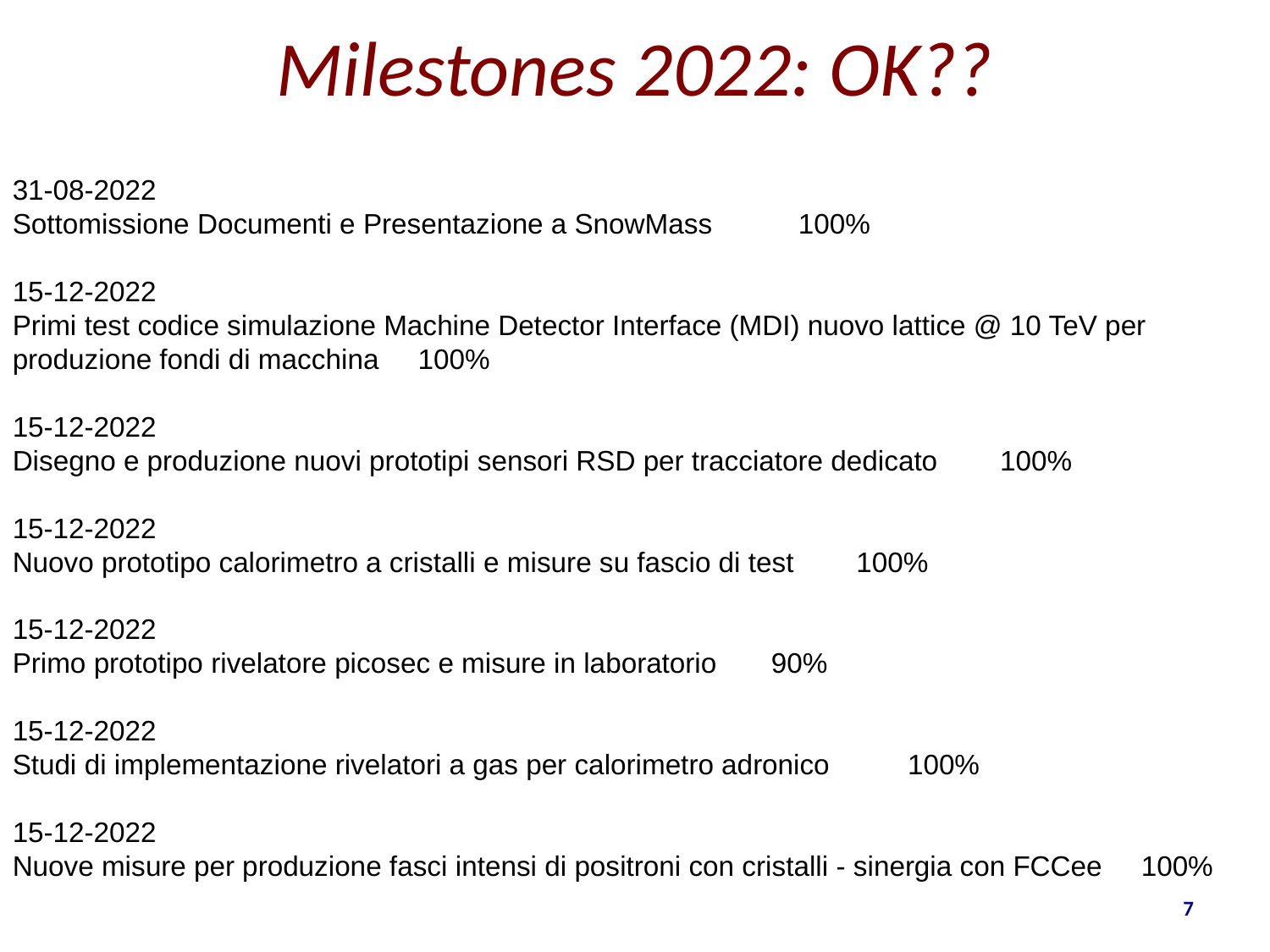

# Milestones 2022: OK??
31-08-2022    
Sottomissione Documenti e Presentazione a SnowMass           100%
15-12-2022    
Primi test codice simulazione Machine Detector Interface (MDI) nuovo lattice @ 10 TeV per produzione fondi di macchina     100%
15-12-2022
Disegno e produzione nuovi prototipi sensori RSD per tracciatore dedicato        100%
 
15-12-2022
Nuovo prototipo calorimetro a cristalli e misure su fascio di test        100%
15-12-2022
Primo prototipo rivelatore picosec e misure in laboratorio       90%
15-12-2022
Studi di implementazione rivelatori a gas per calorimetro adronico          100%
15-12-2022
Nuove misure per produzione fasci intensi di positroni con cristalli - sinergia con FCCee     100%
7